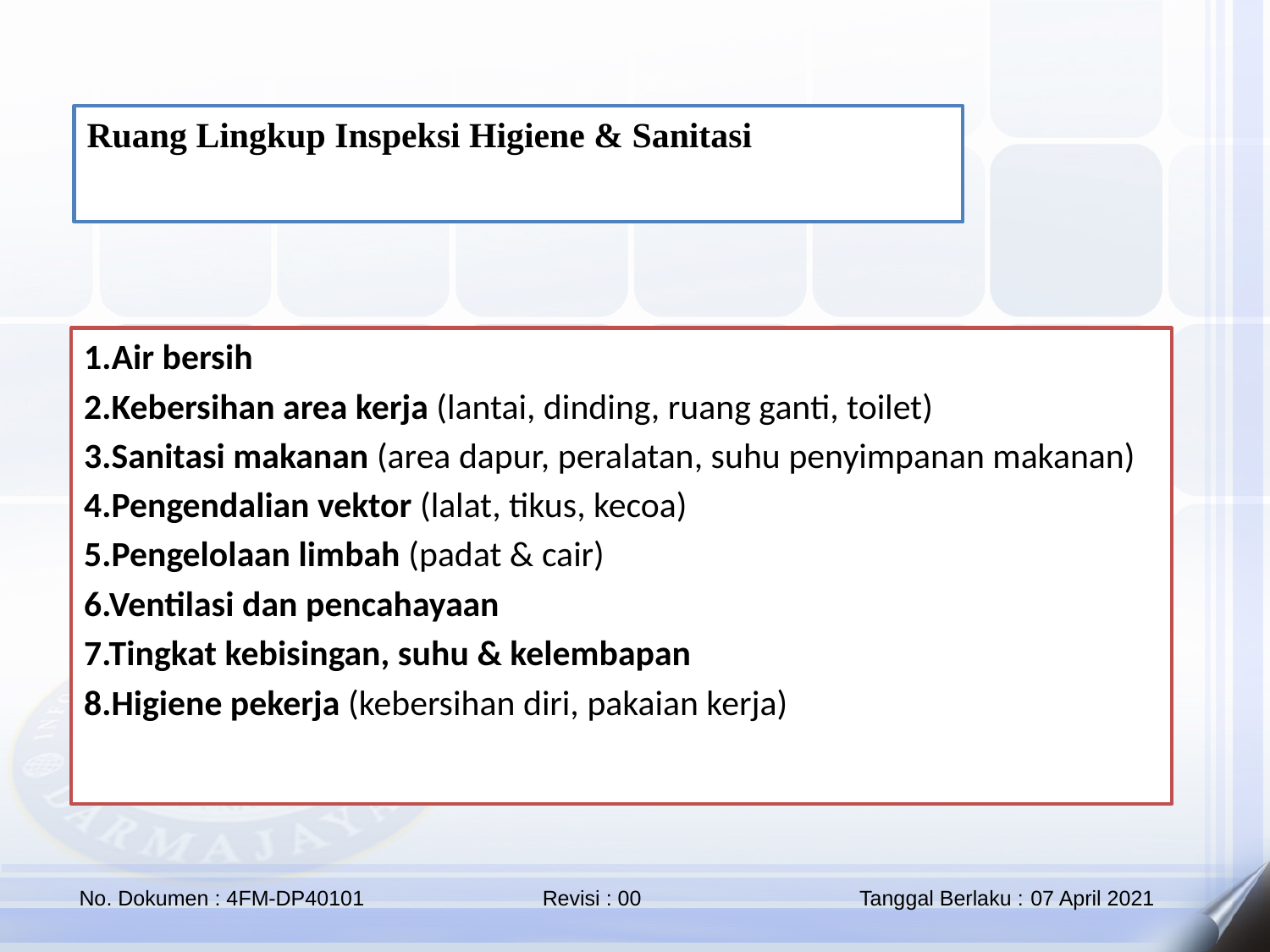

Ruang Lingkup Inspeksi Higiene & Sanitasi

1.Air bersih
2.Kebersihan area kerja (lantai, dinding, ruang ganti, toilet)
3.Sanitasi makanan (area dapur, peralatan, suhu penyimpanan makanan)
4.Pengendalian vektor (lalat, tikus, kecoa)
5.Pengelolaan limbah (padat & cair)
6.Ventilasi dan pencahayaan
7.Tingkat kebisingan, suhu & kelembapan
8.Higiene pekerja (kebersihan diri, pakaian kerja)